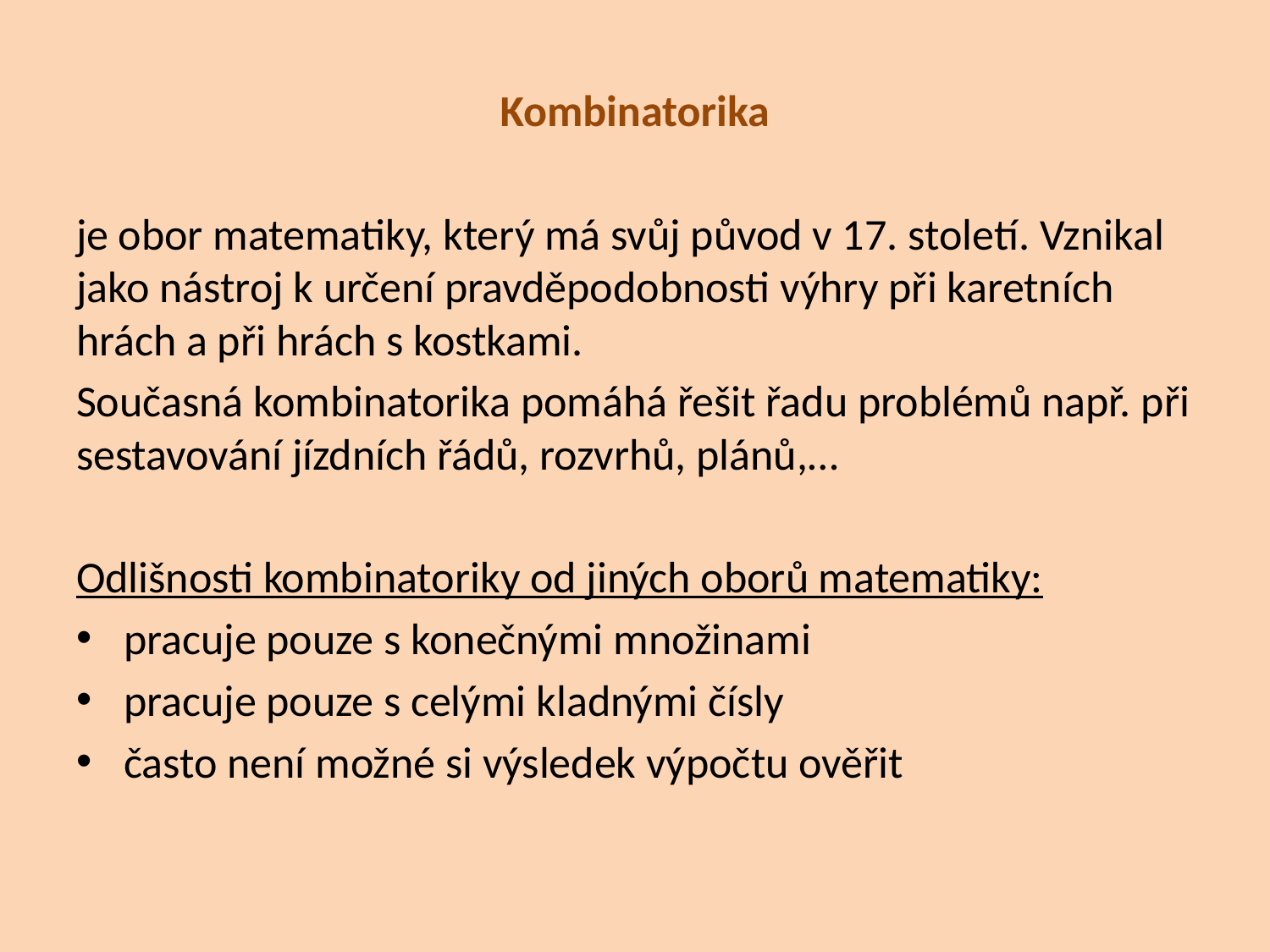

Kombinatorika

je obor matematiky, který má svůj původ v 17. století. Vznikal jako nástroj k určení pravděpodobnosti výhry při karetních hrách a při hrách s kostkami.
Současná kombinatorika pomáhá řešit řadu problémů např. při sestavování jízdních řádů, rozvrhů, plánů,…

Odlišnosti kombinatoriky od jiných oborů matematiky:
pracuje pouze s konečnými množinami
pracuje pouze s celými kladnými čísly
často není možné si výsledek výpočtu ověřit